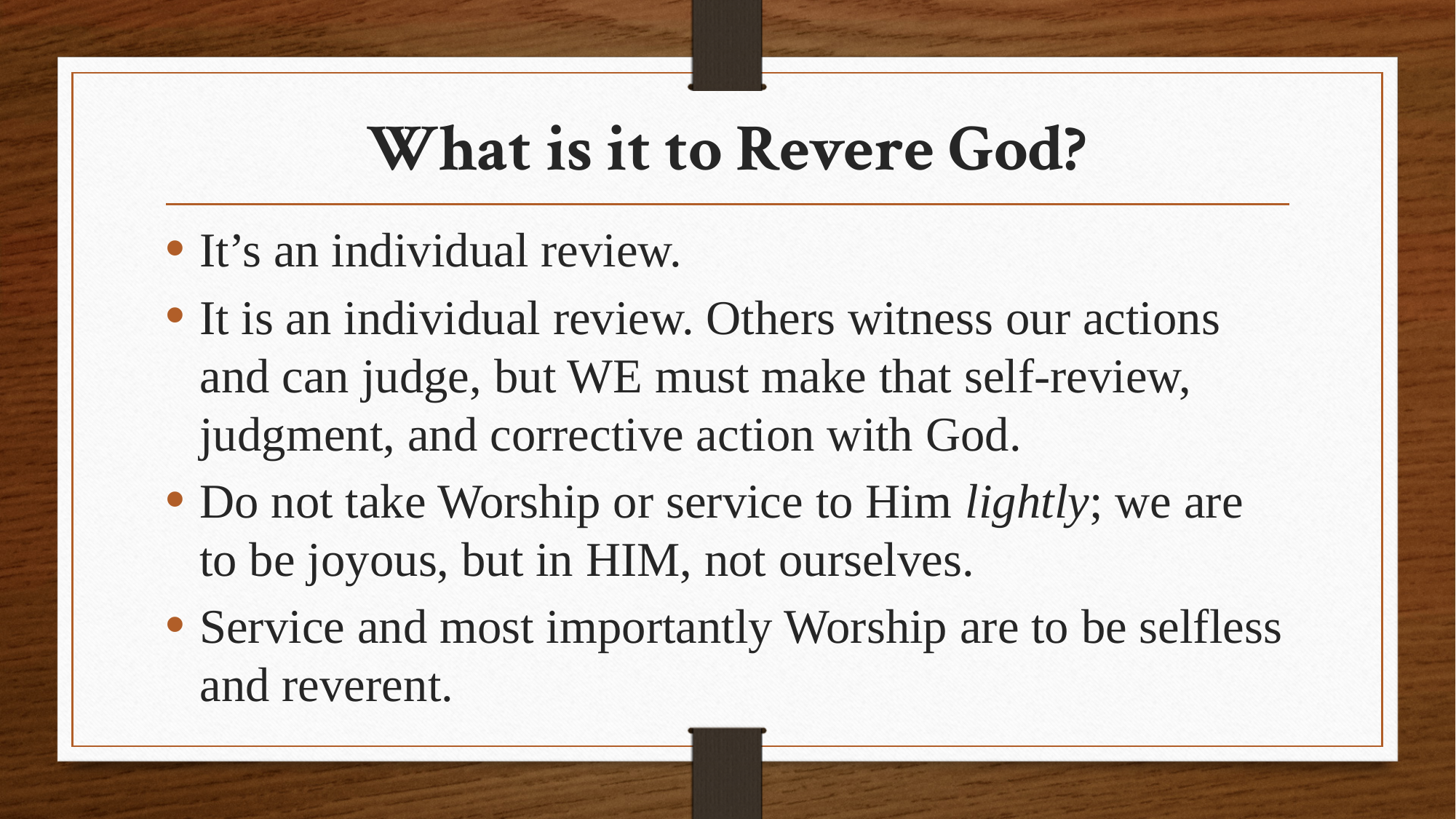

# What is it to Revere God?
It’s an individual review.
It is an individual review. Others witness our actions and can judge, but WE must make that self-review, judgment, and corrective action with God.
Do not take Worship or service to Him lightly; we are to be joyous, but in HIM, not ourselves.
Service and most importantly Worship are to be selfless and reverent.